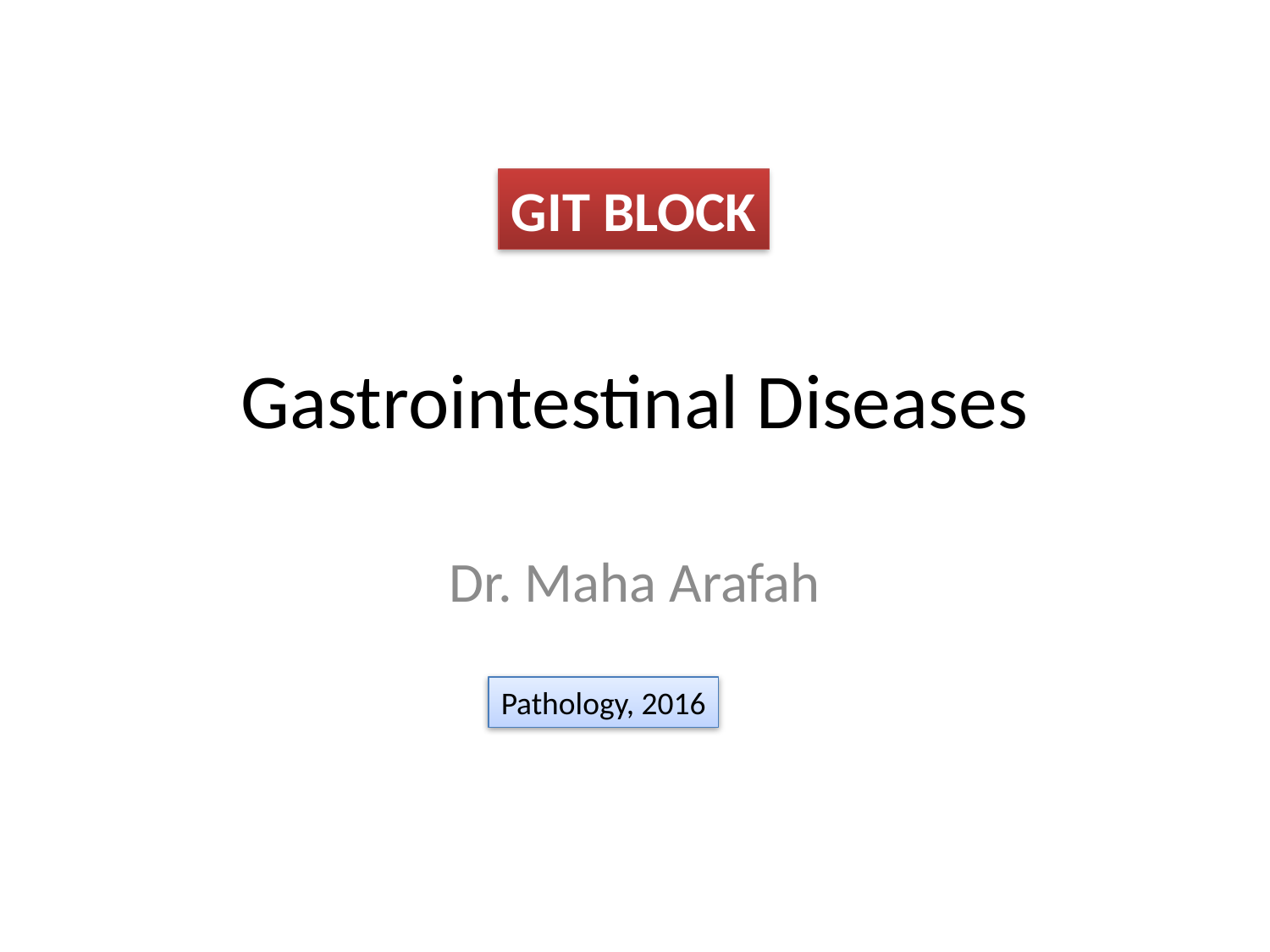

GIT BLOCK
# Gastrointestinal Diseases
Dr. Maha Arafah
Pathology, 2016